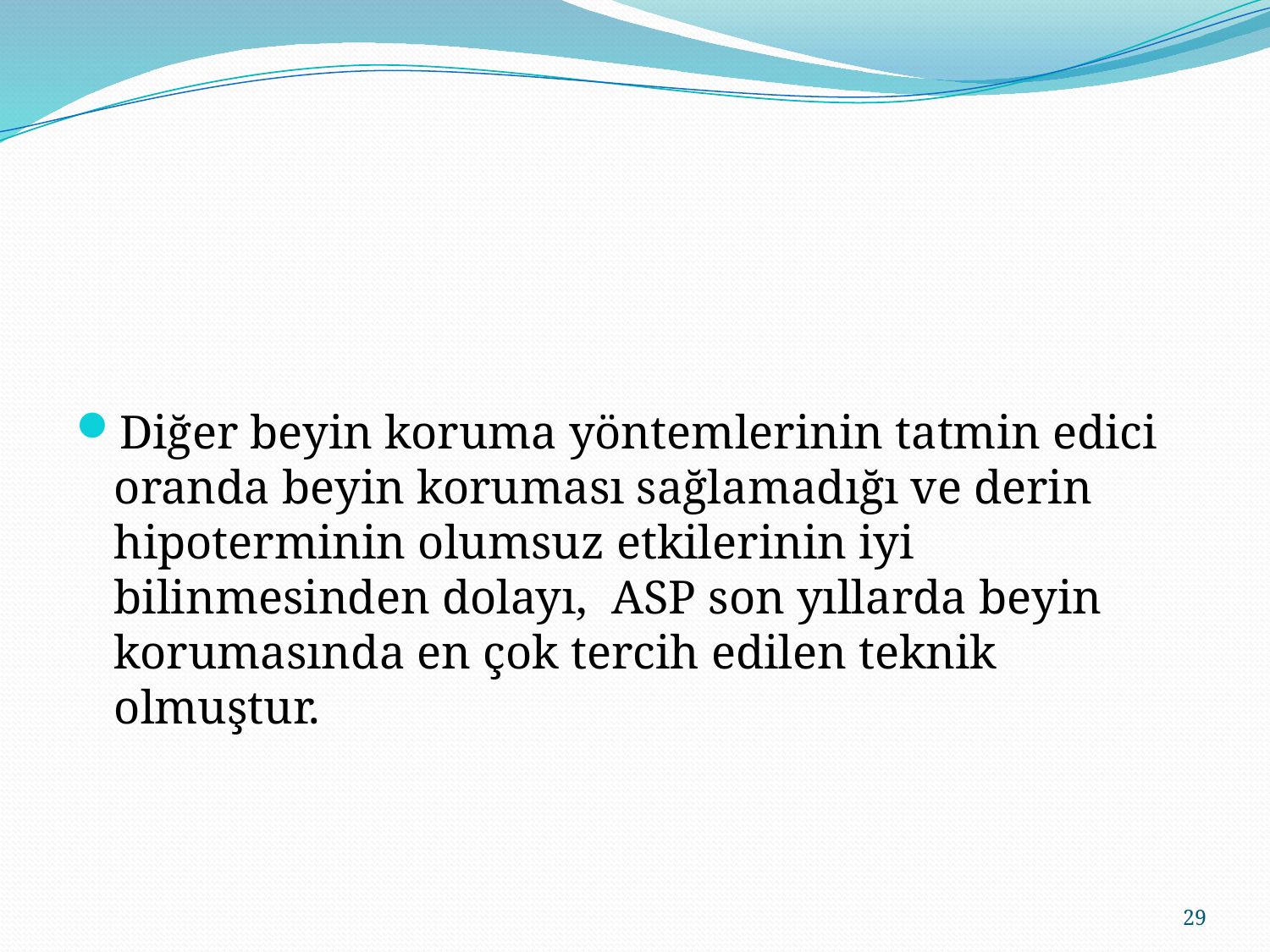

#

Diğer beyin koruma yöntemlerinin tatmin edici oranda beyin koruması sağlamadığı ve derin hipoterminin olumsuz etkilerinin iyi bilinmesinden dolayı,  ASP son yıllarda beyin korumasında en çok tercih edilen teknik olmuştur.

29